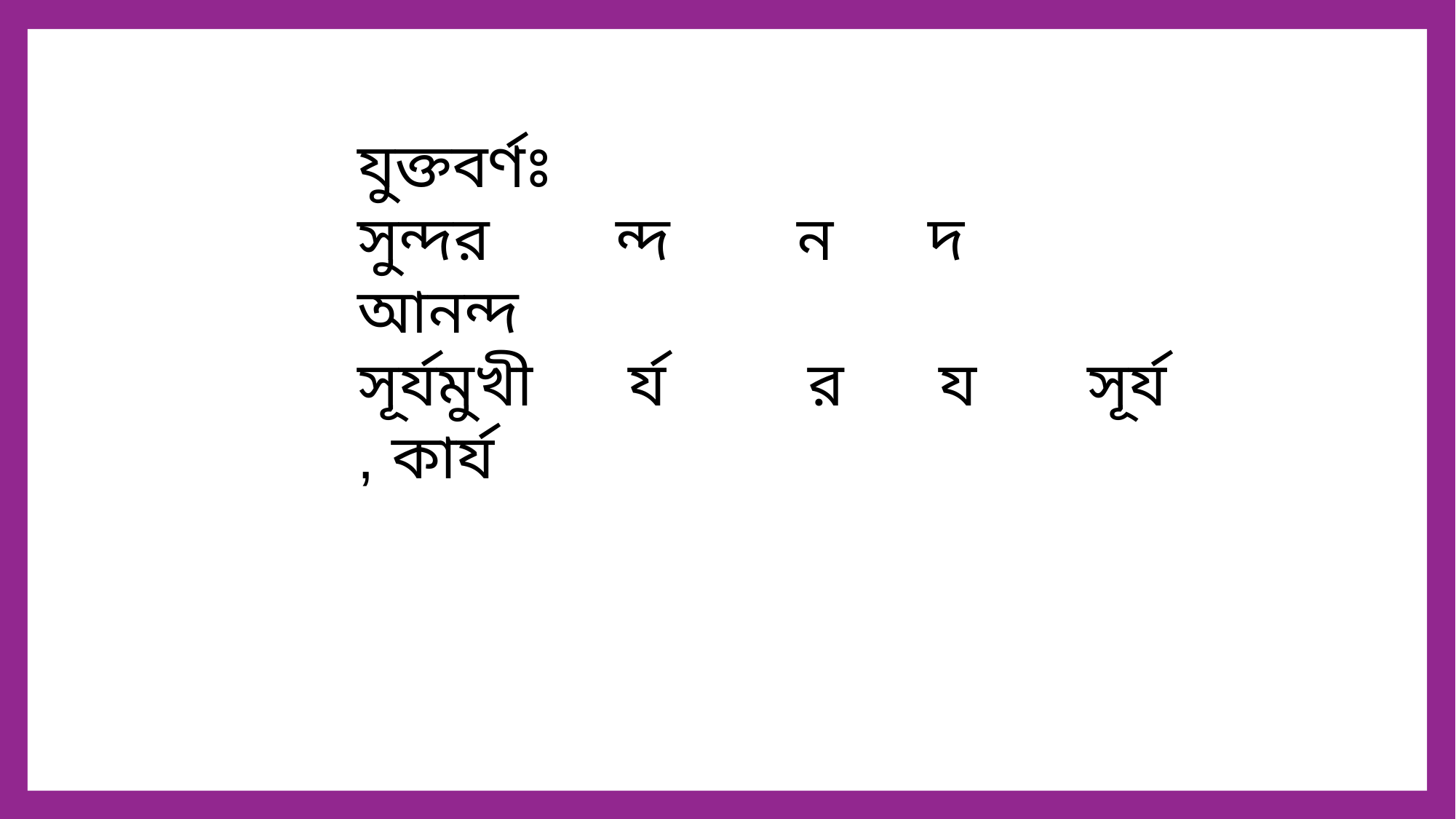

যুক্তবর্ণঃ
সুন্দর        ন্দ        ন      দ       আনন্দ
সূর্যমুখী      র্য         র      য       সূর্য  , কার্য